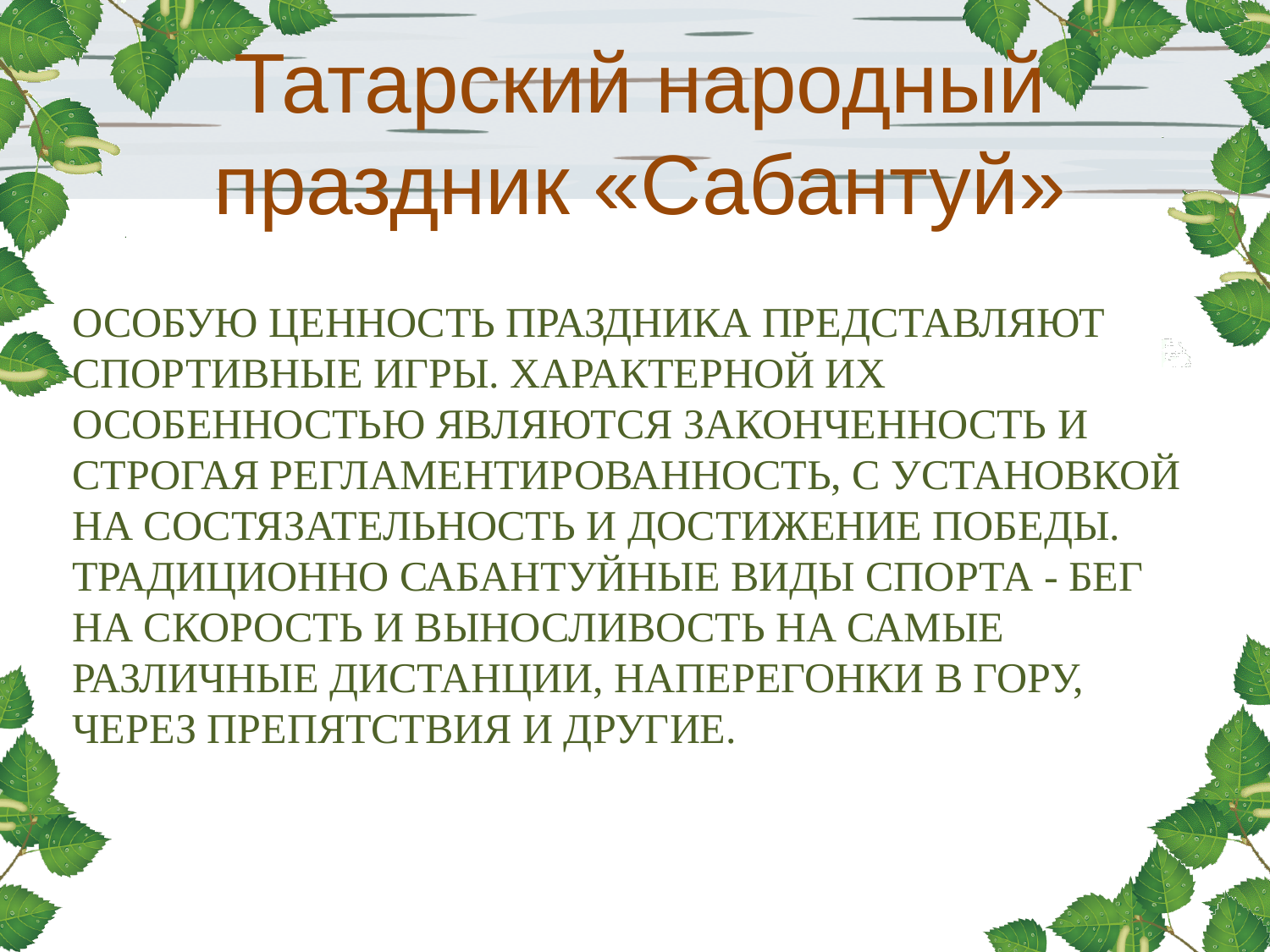

Татарский народный праздник «Сабантуй»
# особую ценность праздника представляют спортивные игры. Характерной их особенностью являются законченность и строгая регламентированность, с установкой на состязательность и достижение победы. Традиционно сабантуйные виды спорта - бег на скорость и выносливость на самые различные дистанции, наперегонки в гору, через препятствия и другие.